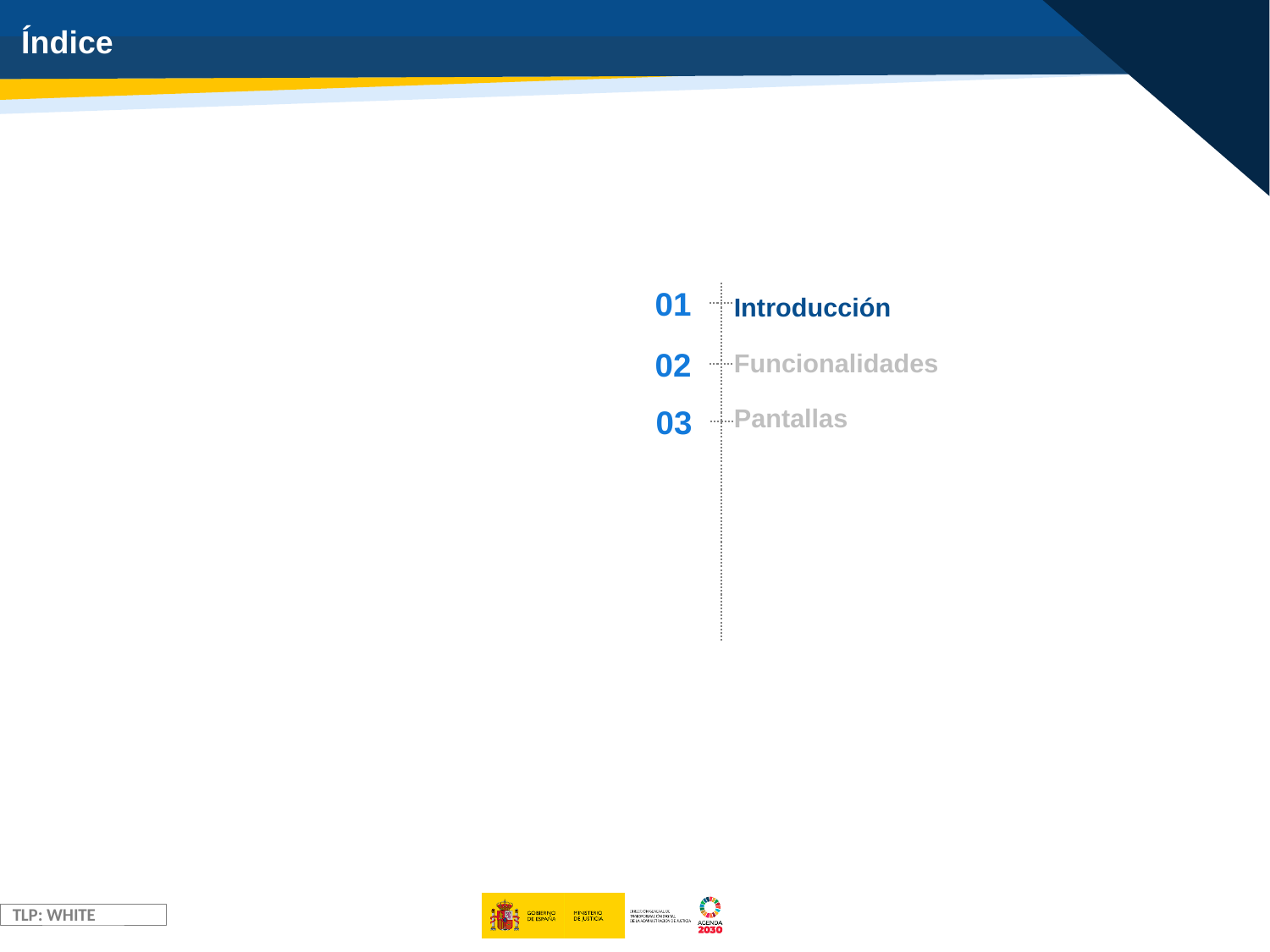

Índice
01
Introducción
Funcionalidades
Pantallas
02
03